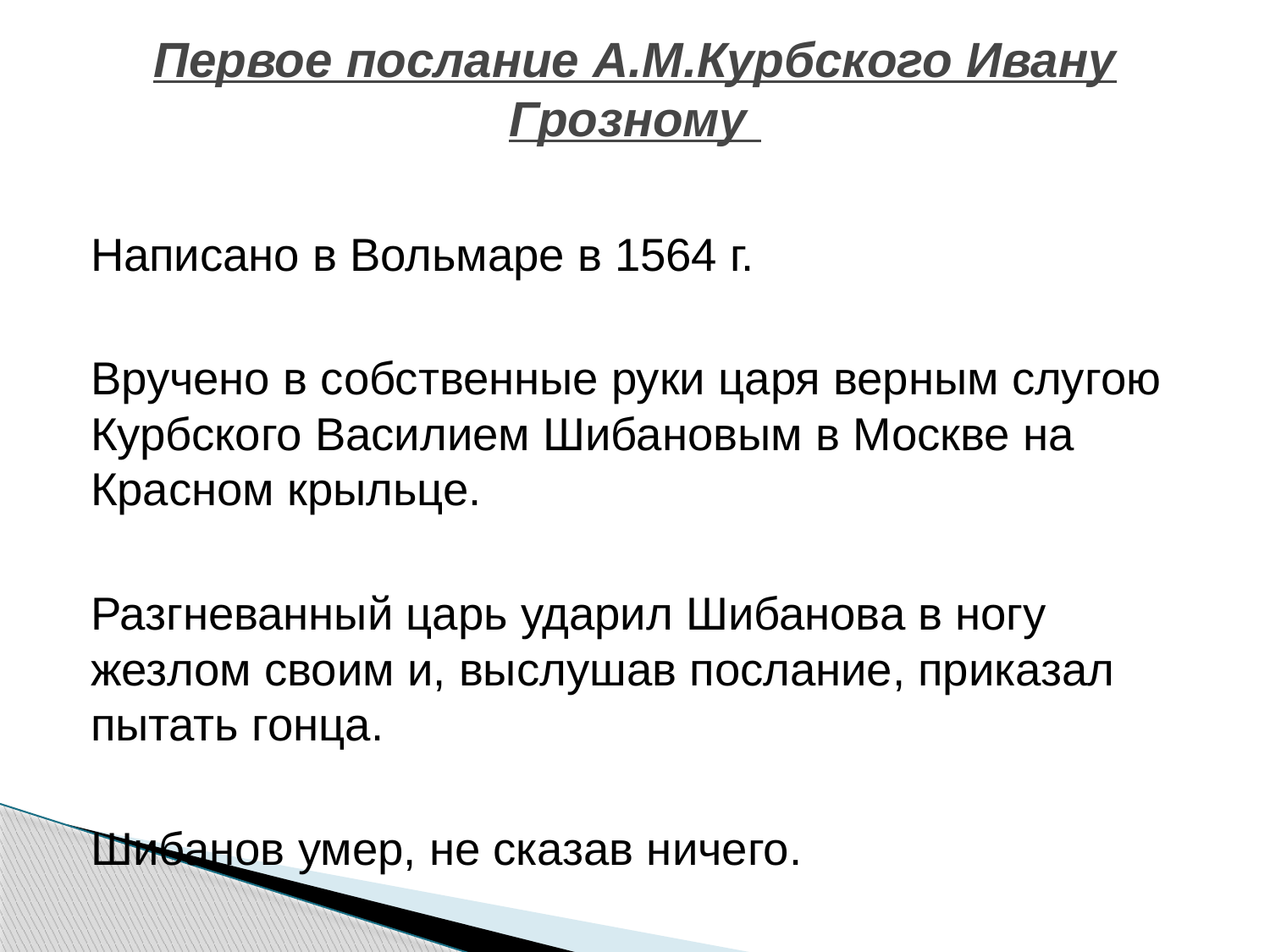

# Первое послание А.М.Курбского Ивану Грозному

Написано в Вольмаре в 1564 г.

Вручено в собственные руки царя верным слугою Курбского Василием Шибановым в Москве на Красном крыльце.

Разгневанный царь ударил Шибанова в ногу жезлом своим и, выслушав послание, приказал пытать гонца.

Шибанов умер, не сказав ничего.